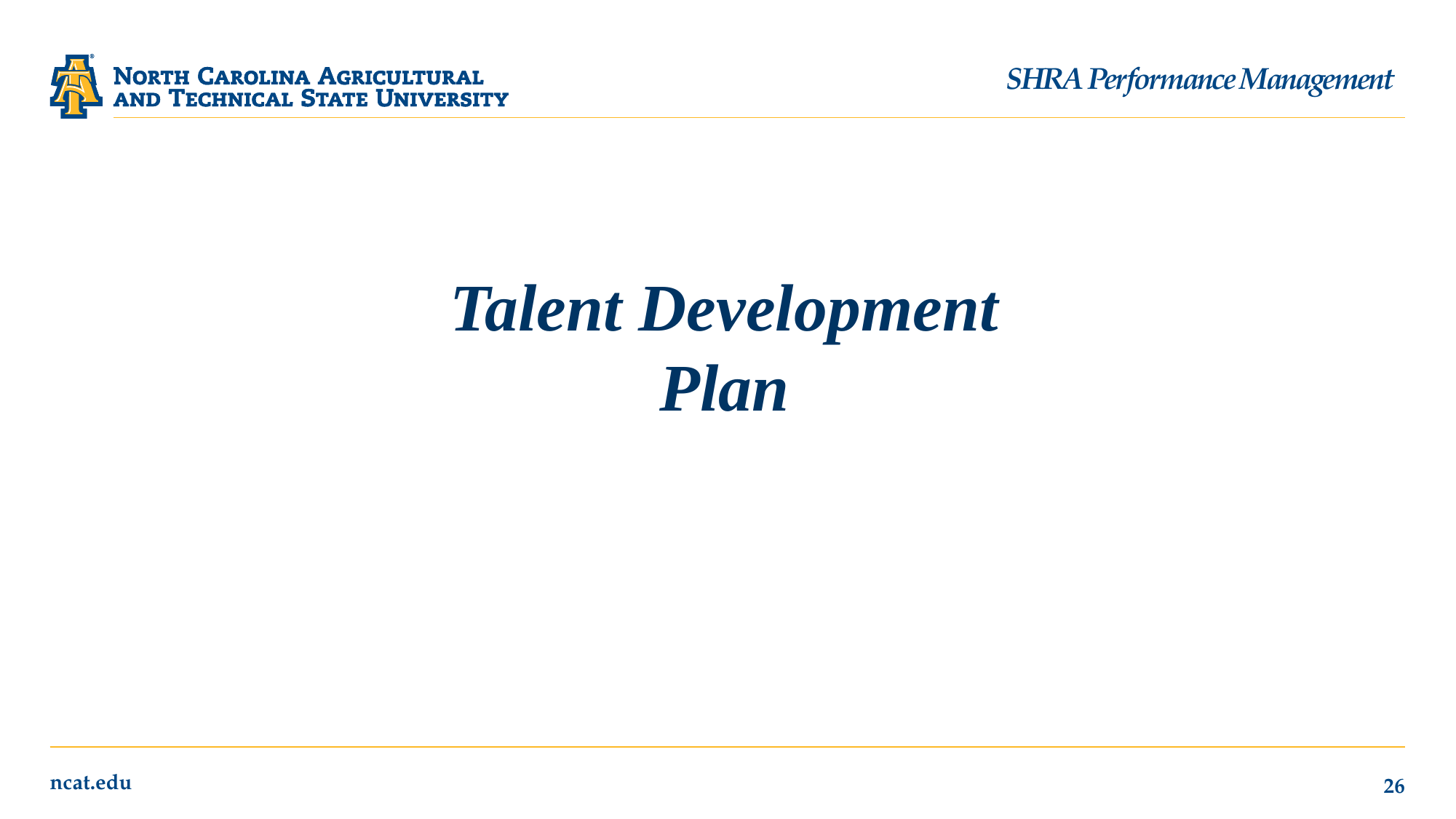

SHRA Performance Management
Talent Development
Plan
26